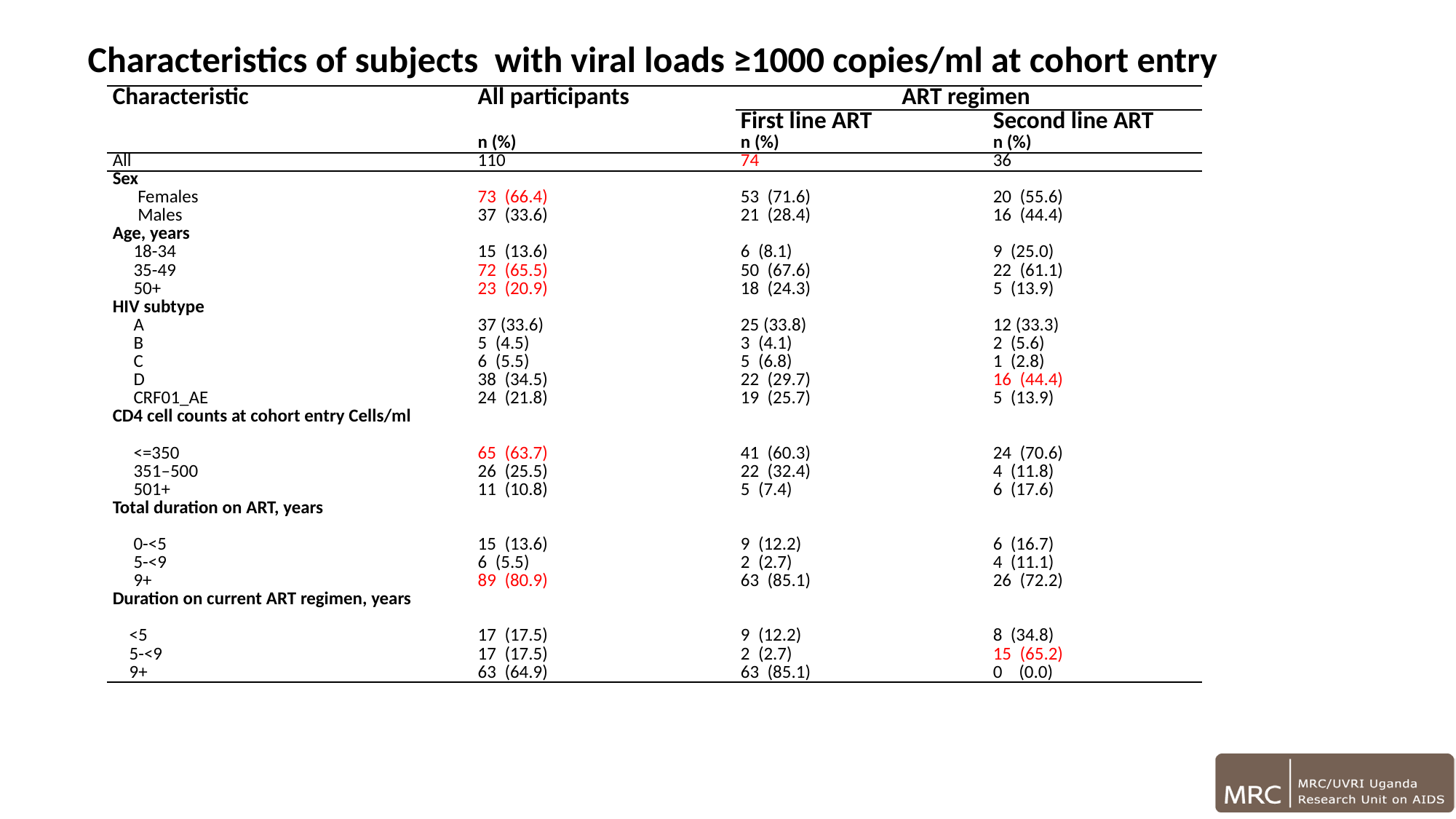

# Characteristics of subjects  with viral loads ≥1000 copies/ml at cohort entry
| Characteristic | All participants | ART regimen |  |
| --- | --- | --- | --- |
|  |  | First line ART | Second line ART |
|  | n (%) | n (%) | n (%) |
| All | 110 | 74 | 36 |
| Sex |  |  |  |
| Females | 73 (66.4) | 53 (71.6) | 20 (55.6) |
| Males | 37 (33.6) | 21 (28.4) | 16 (44.4) |
| Age, years |  |  |  |
| 18-34 | 15 (13.6) | 6 (8.1) | 9 (25.0) |
| 35-49 | 72 (65.5) | 50 (67.6) | 22 (61.1) |
| 50+ | 23 (20.9) | 18 (24.3) | 5 (13.9) |
| HIV subtype |  |  |  |
| A | 37 (33.6) | 25 (33.8) | 12 (33.3) |
| B | 5 (4.5) | 3 (4.1) | 2 (5.6) |
| C | 6 (5.5) | 5 (6.8) | 1 (2.8) |
| D | 38 (34.5) | 22 (29.7) | 16 (44.4) |
| CRF01\_AE | 24 (21.8) | 19 (25.7) | 5 (13.9) |
| CD4 cell counts at cohort entry Cells/ml |  |  |  |
| <=350 | 65 (63.7) | 41 (60.3) | 24 (70.6) |
| 351–500 | 26 (25.5) | 22 (32.4) | 4 (11.8) |
| 501+ | 11 (10.8) | 5 (7.4) | 6 (17.6) |
| Total duration on ART, years |  |  |  |
| 0-<5 | 15 (13.6) | 9 (12.2) | 6 (16.7) |
| 5-<9 | 6 (5.5) | 2 (2.7) | 4 (11.1) |
| 9+ | 89 (80.9) | 63 (85.1) | 26 (72.2) |
| Duration on current ART regimen, years |  |  |  |
| <5 | 17 (17.5) | 9 (12.2) | 8 (34.8) |
| 5-<9 | 17 (17.5) | 2 (2.7) | 15 (65.2) |
| 9+ | 63 (64.9) | 63 (85.1) | 0 (0.0) |